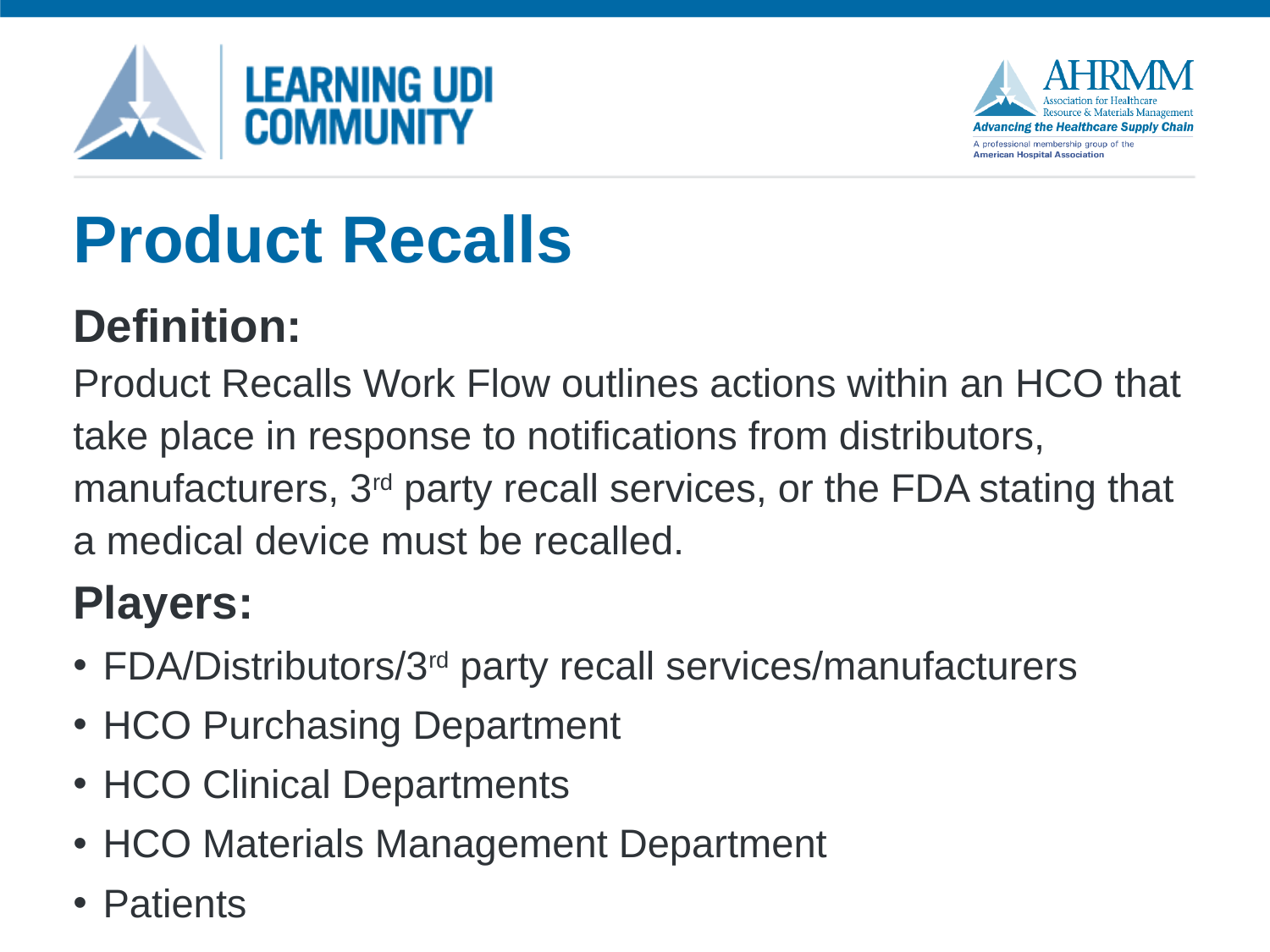

# Product Recalls
Definition:
Product Recalls Work Flow outlines actions within an HCO that take place in response to notifications from distributors, manufacturers, 3rd party recall services, or the FDA stating that a medical device must be recalled.
Players:
FDA/Distributors/3rd party recall services/manufacturers
HCO Purchasing Department
HCO Clinical Departments
HCO Materials Management Department
Patients